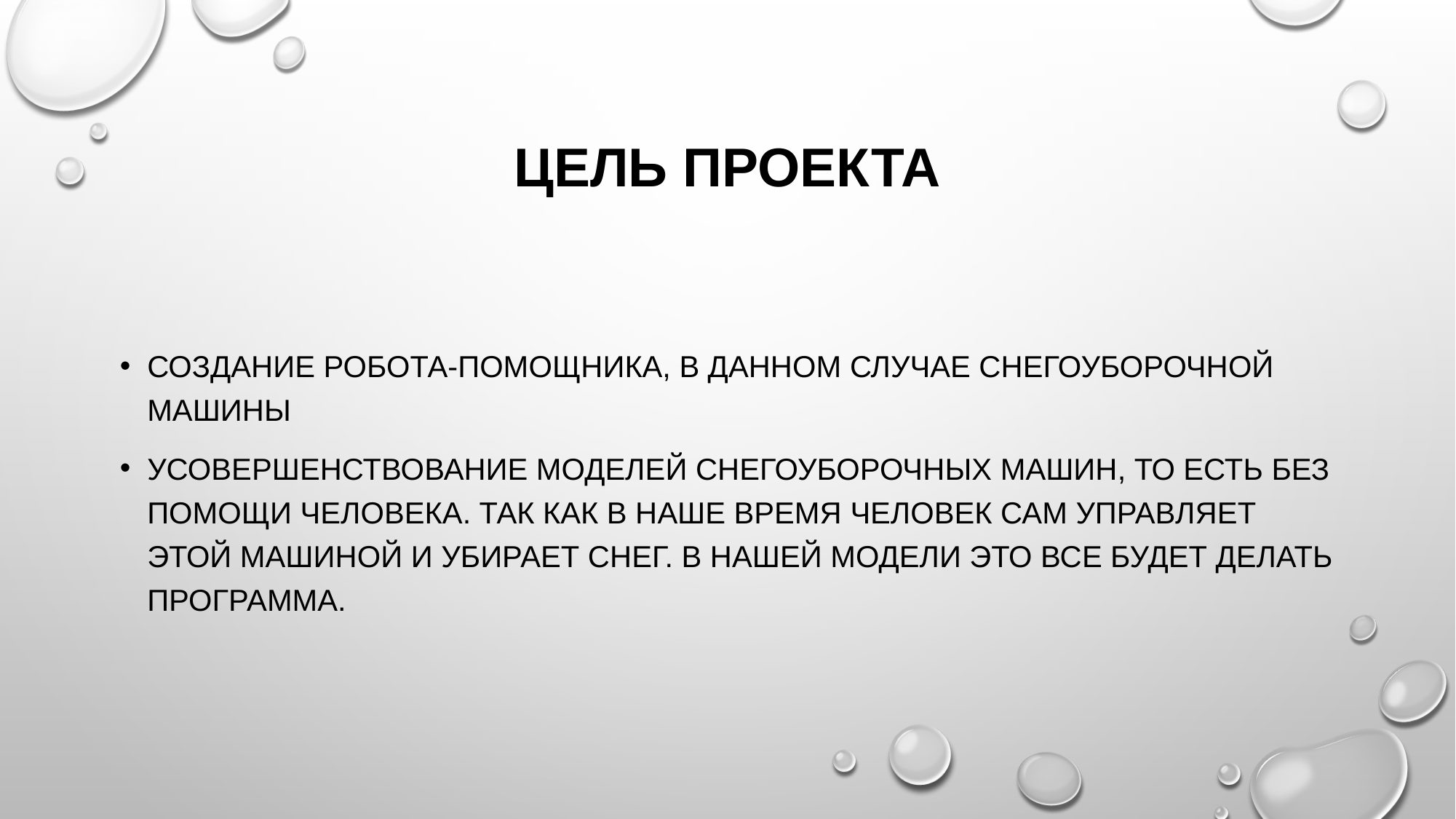

# Цель проекта

Создание робота-помощника, в данном случае снегоуборочной машины
Усовершенствование моделей снегоуборочных машин, то есть без помощи человека. Так как в наше время человек сам управляет этой машиной и убирает снег. В нашей модели это все будет делать программа.